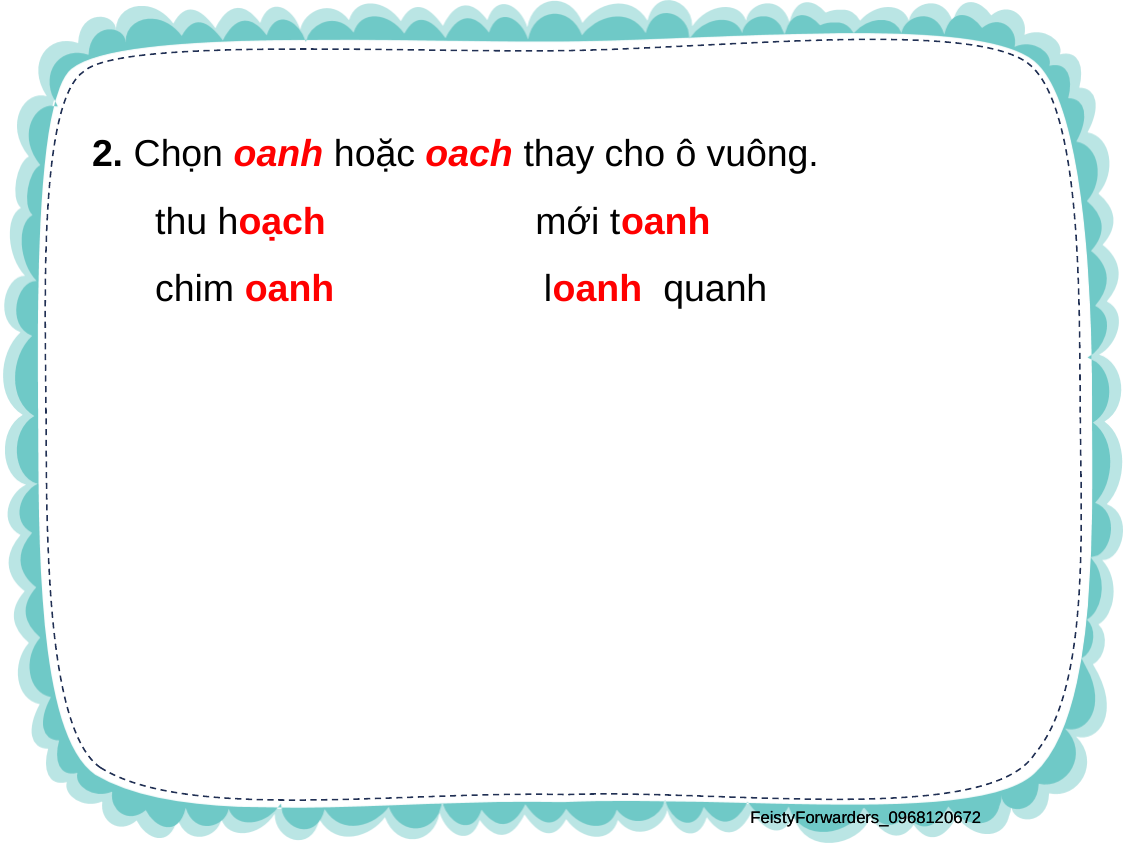

2. Chọn oanh hoặc oach thay cho ô vuông.
      thu hoạch                    mới toanh
      chim oanh                    loanh  quanh